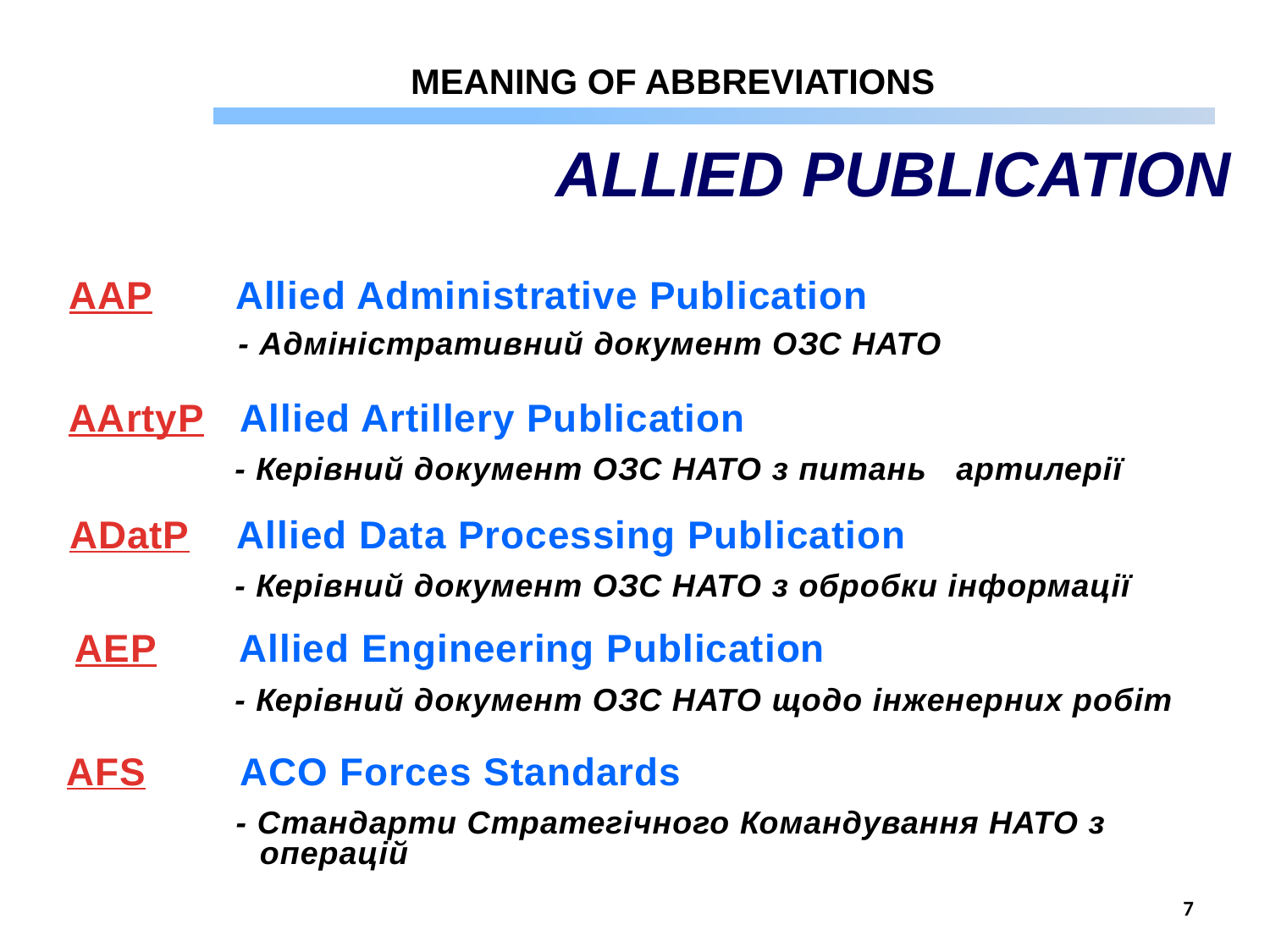

MEANING OF ABBREVIATIONS

ALLIED PUBLICATION
AAP       Allied Administrative Publication
- Адміністративний документ ОЗС НАТО
AArtyP   Allied Artillery Publication
- Керівний документ ОЗС НАТО з питань   артилерії
ADatP    Allied Data Processing Publication
- Керівний документ ОЗС НАТО з обробки інформації
AEP       Allied Engineering Publication
- Керівний документ ОЗС НАТО щодо інженерних робіт
AFS        ACO Forces Standards
- Стандарти Стратегічного Командування НАТО з операцій
7